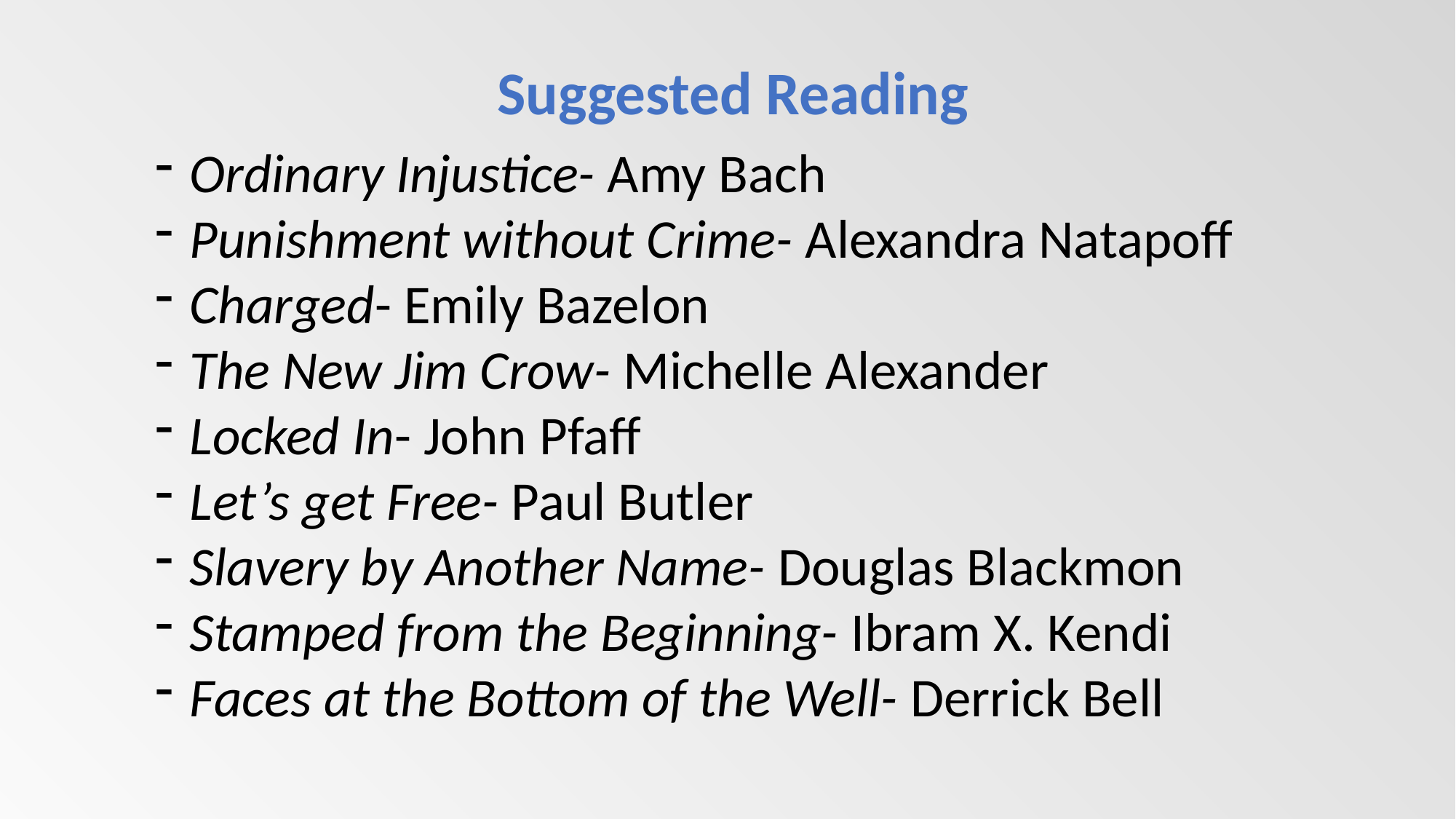

Suggested Reading
Ordinary Injustice- Amy Bach
Punishment without Crime- Alexandra Natapoff
Charged- Emily Bazelon
The New Jim Crow- Michelle Alexander
Locked In- John Pfaff
Let’s get Free- Paul Butler
Slavery by Another Name- Douglas Blackmon
Stamped from the Beginning- Ibram X. Kendi
Faces at the Bottom of the Well- Derrick Bell